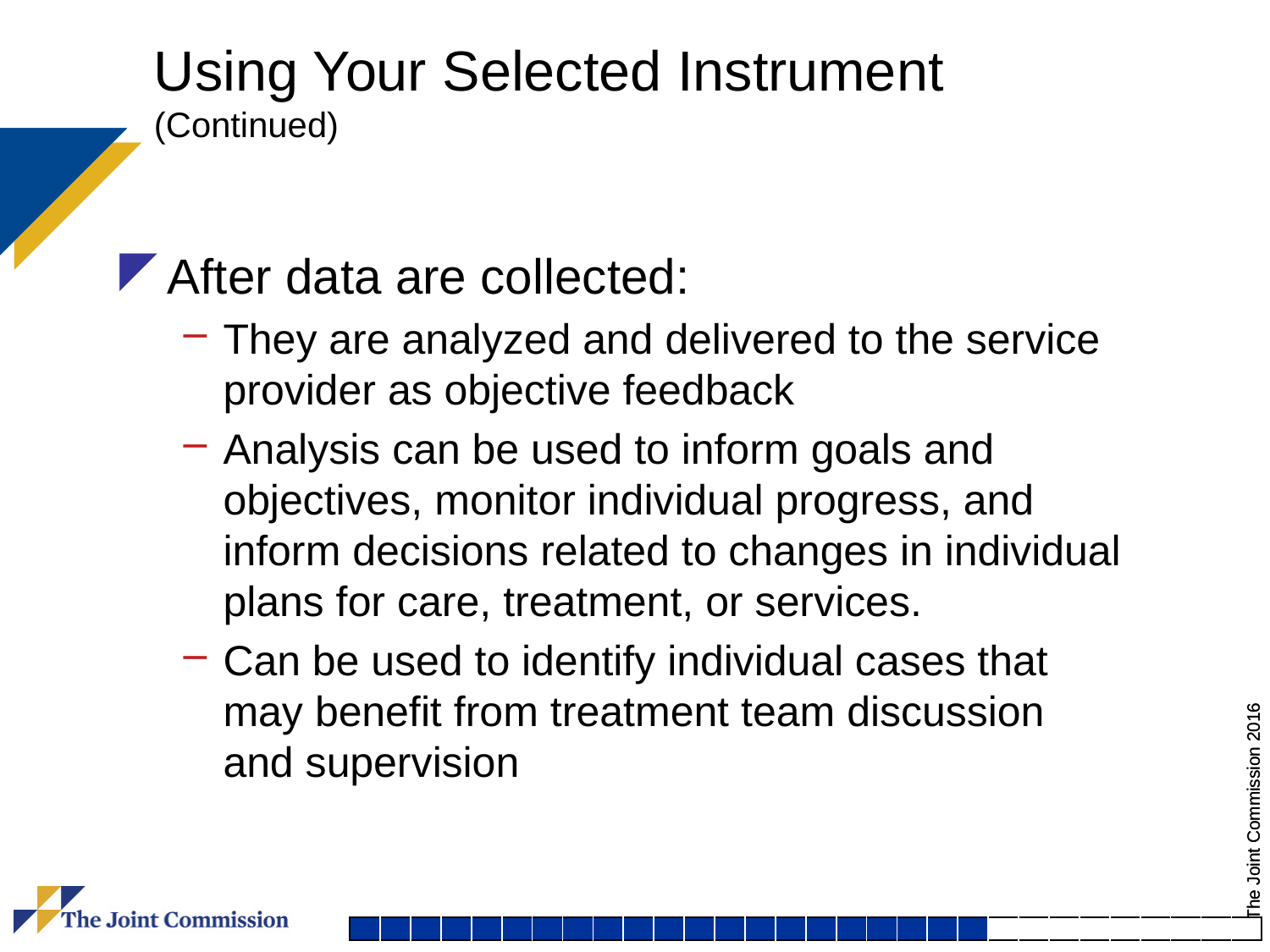

# Using Your Selected Instrument (Continued)
After data are collected:
They are analyzed and delivered to the service provider as objective feedback
Analysis can be used to inform goals and objectives, monitor individual progress, and inform decisions related to changes in individual plans for care, treatment, or services.
Can be used to identify individual cases that may benefit from treatment team discussion and supervision
|  |  |  |  |  |  |  |  |  |  |  |  |  |  |  |  |  |  |  |  |  |  |  |  |  |  |  |  |  |  |
| --- | --- | --- | --- | --- | --- | --- | --- | --- | --- | --- | --- | --- | --- | --- | --- | --- | --- | --- | --- | --- | --- | --- | --- | --- | --- | --- | --- | --- | --- |